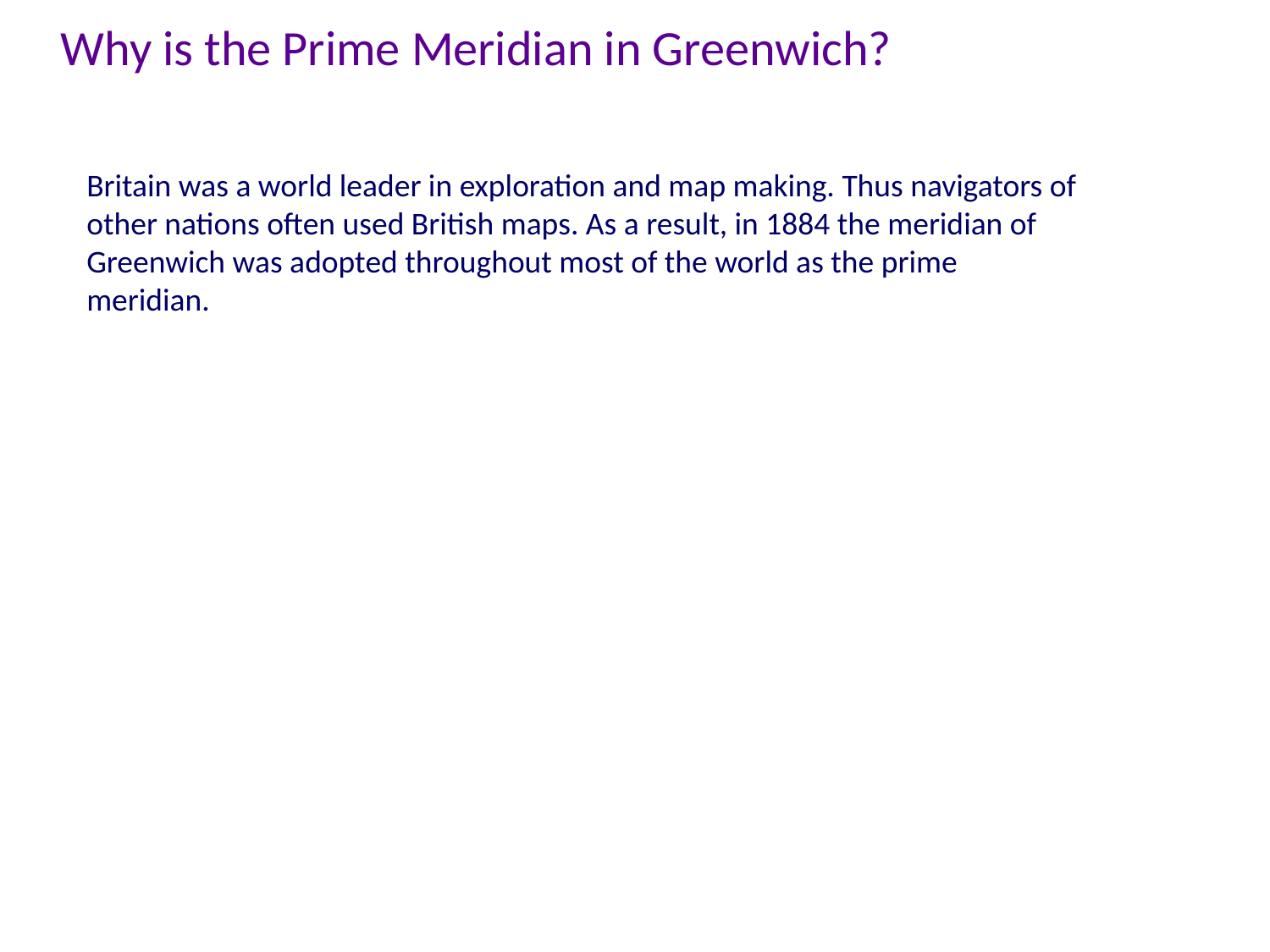

Why is the Prime Meridian in Greenwich?
Britain was a world leader in exploration and map making. Thus navigators of other nations often used British maps. As a result, in 1884 the meridian of Greenwich was adopted throughout most of the world as the prime meridian.